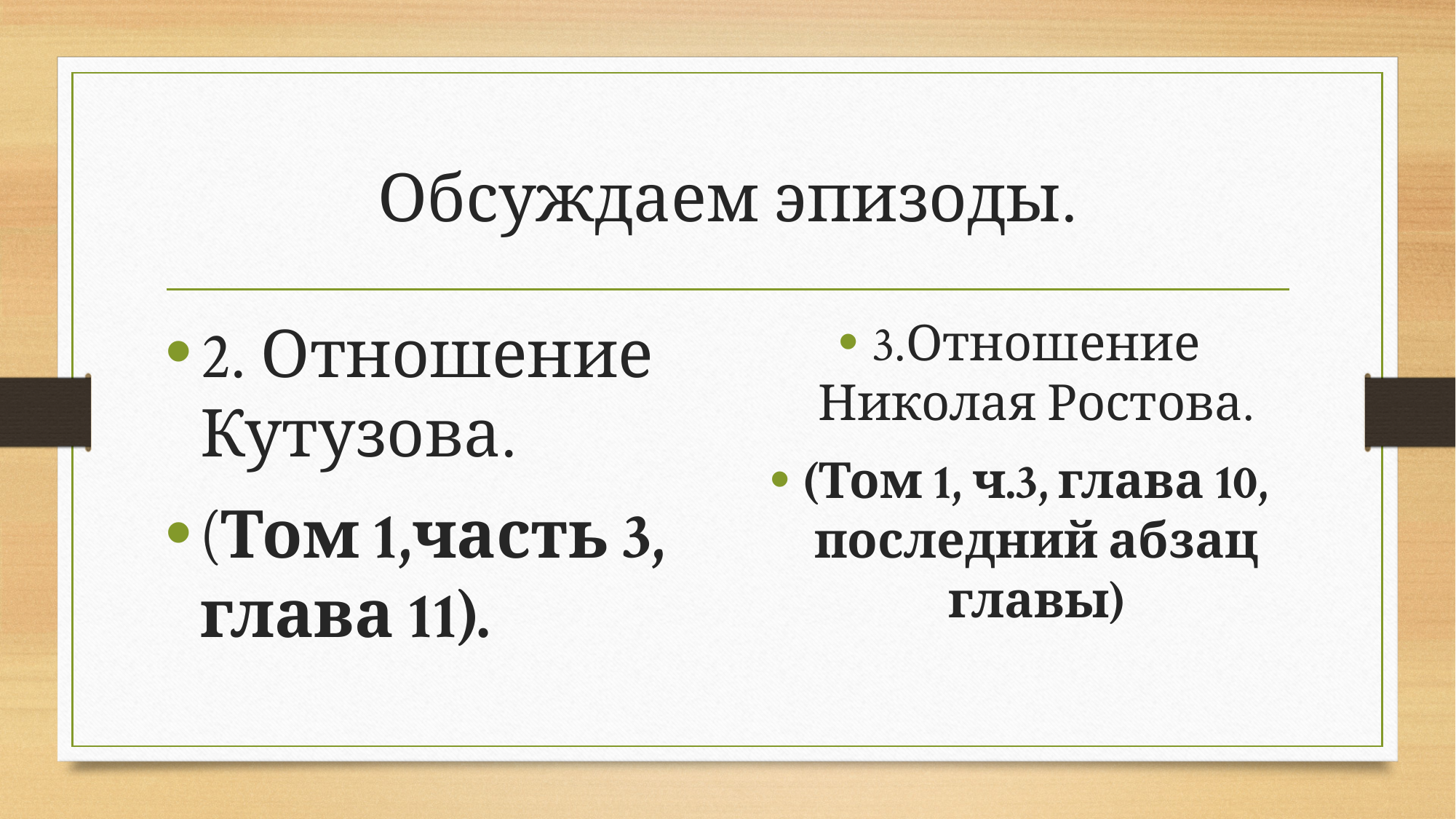

# Обсуждаем эпизоды.
2. Отношение Кутузова.
(Том 1,часть 3, глава 11).
3.Отношение Николая Ростова.
(Том 1, ч.3, глава 10, последний абзац главы)